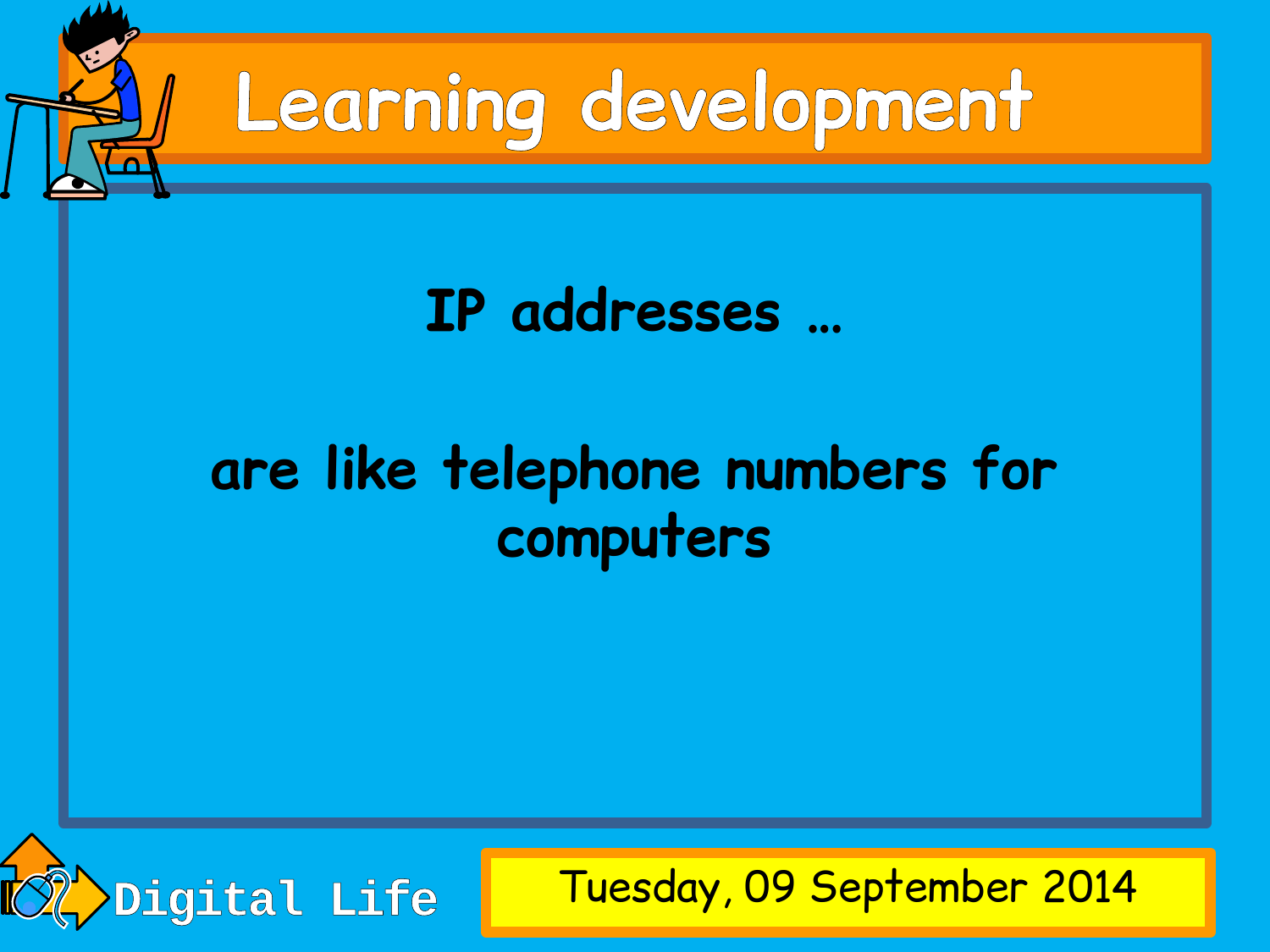

# Learning development

IP addresses …

are like telephone numbers for computers
Tuesday, 09 September 2014